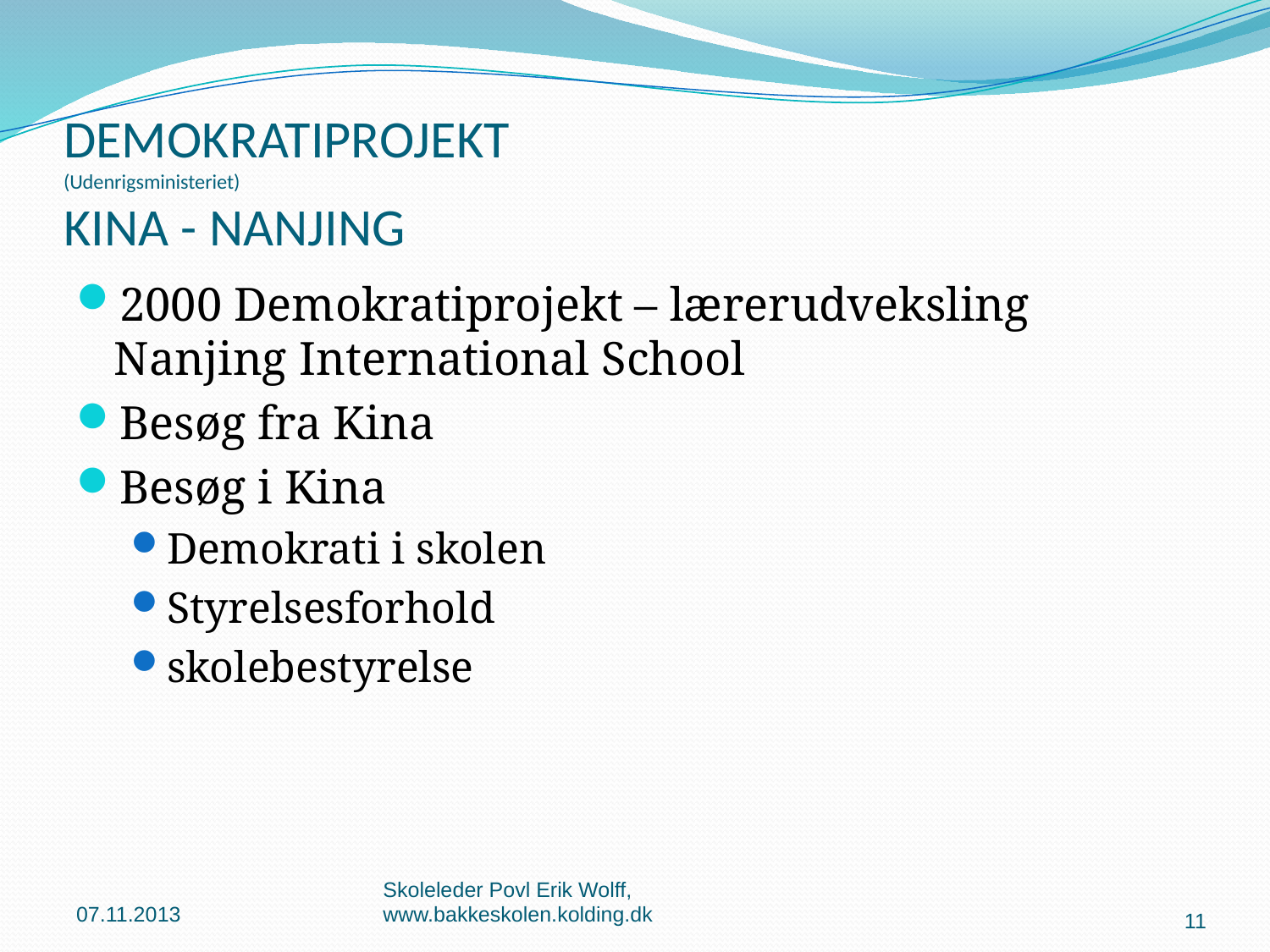

# DEMOKRATIPROJEKT (Udenrigsministeriet) KINA - NANJING
2000 Demokratiprojekt – lærerudveksling Nanjing International School
Besøg fra Kina
Besøg i Kina
Demokrati i skolen
Styrelsesforhold
skolebestyrelse
07.11.2013
Skoleleder Povl Erik Wolff, www.bakkeskolen.kolding.dk
11